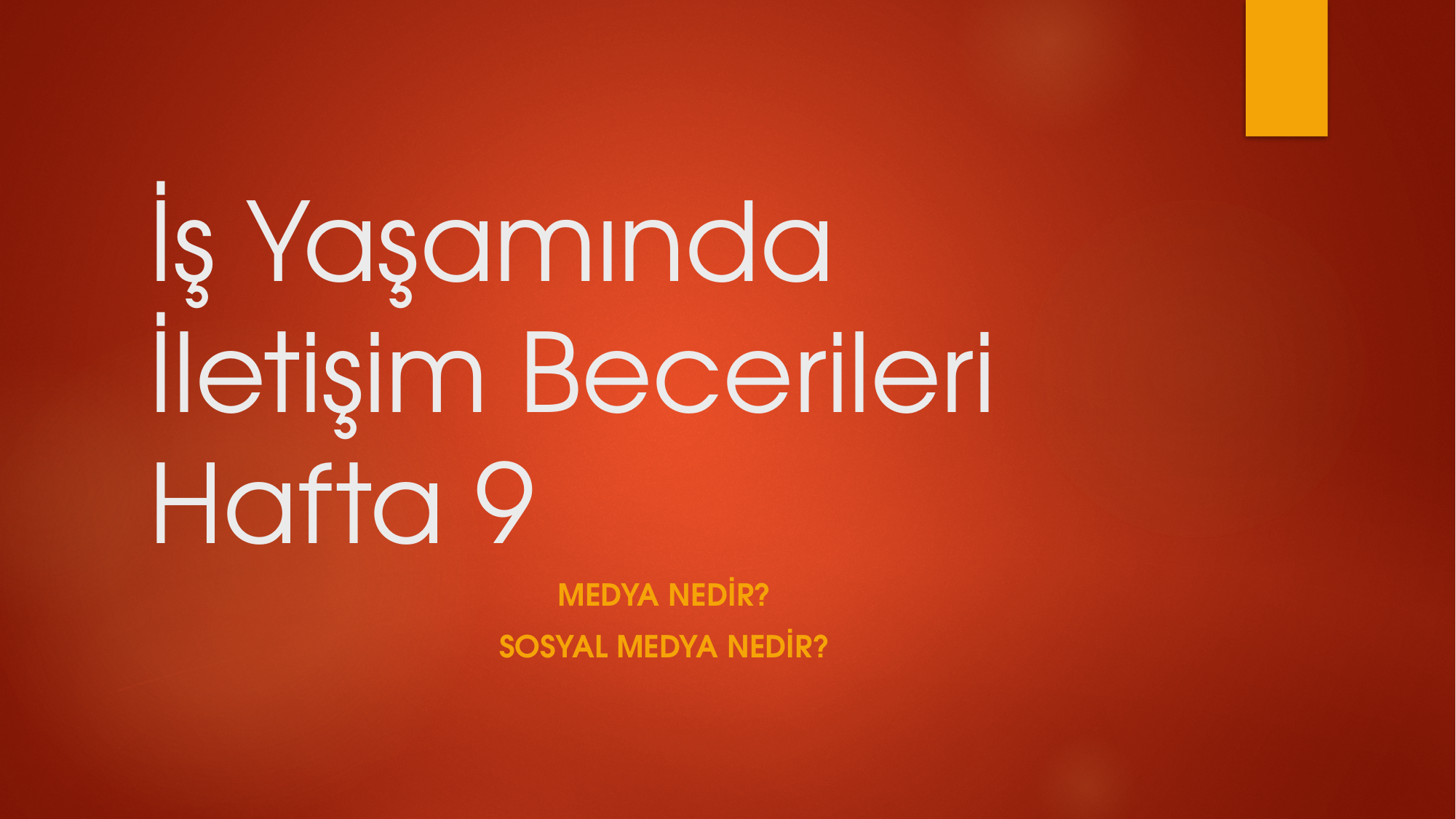

# İş Yaşamında İletişim Becerileri Hafta 9
Medya Nedir?
Sosyal Medya Nedir?